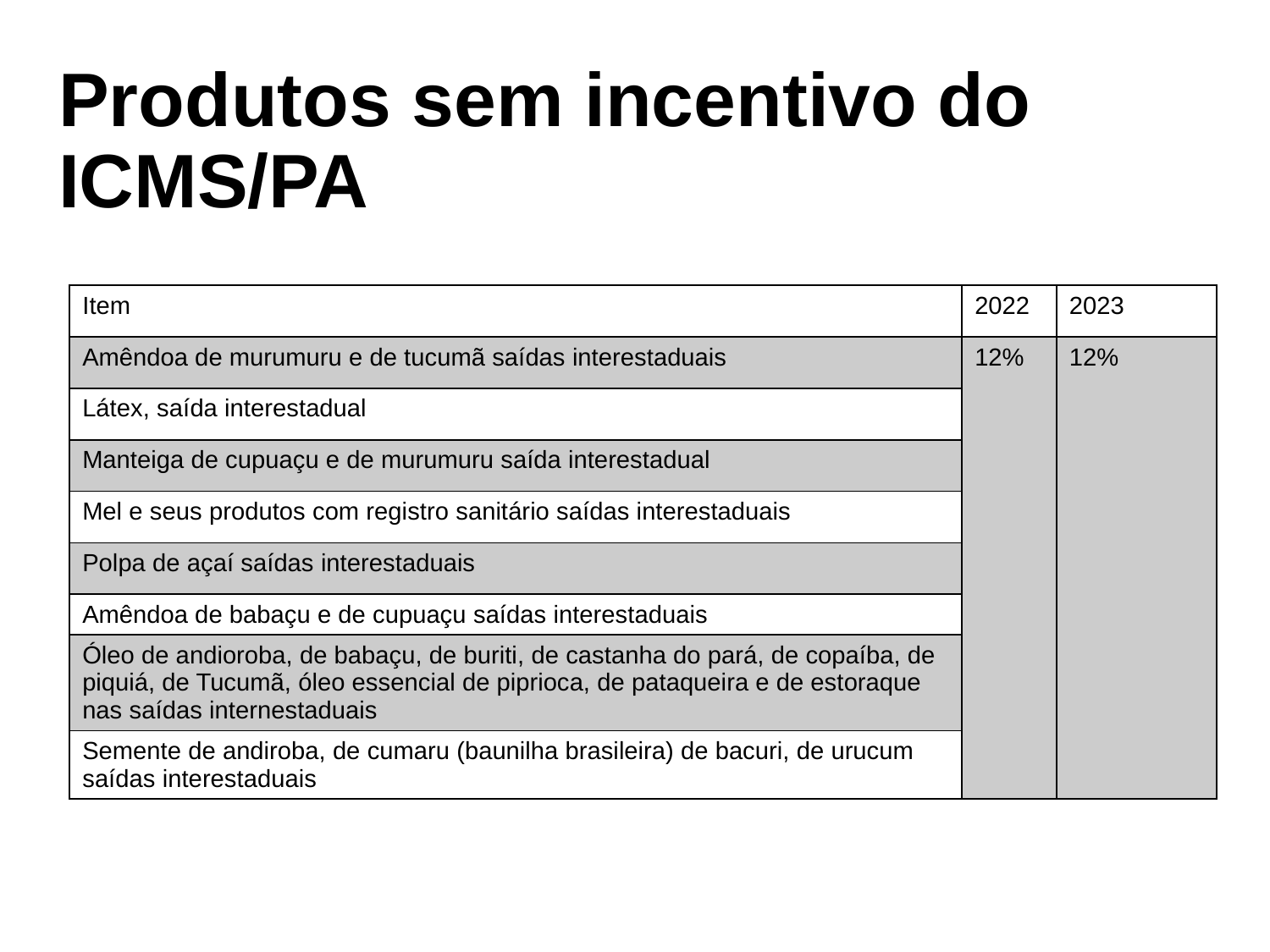

Produtos sem incentivo do ICMS/PA
| Item | 2022 | 2023 |
| --- | --- | --- |
| Amêndoa de murumuru e de tucumã saídas interestaduais | 12% | 12% |
| Látex, saída interestadual |  |  |
| Manteiga de cupuaçu e de murumuru saída interestadual |  |  |
| Mel e seus produtos com registro sanitário saídas interestaduais |  |  |
| Polpa de açaí saídas interestaduais |  |  |
| Amêndoa de babaçu e de cupuaçu saídas interestaduais |  |  |
| Óleo de andioroba, de babaçu, de buriti, de castanha do pará, de copaíba, de piquiá, de Tucumã, óleo essencial de piprioca, de pataqueira e de estoraque nas saídas internestaduais |  |  |
| Semente de andiroba, de cumaru (baunilha brasileira) de bacuri, de urucum saídas interestaduais |  |  |